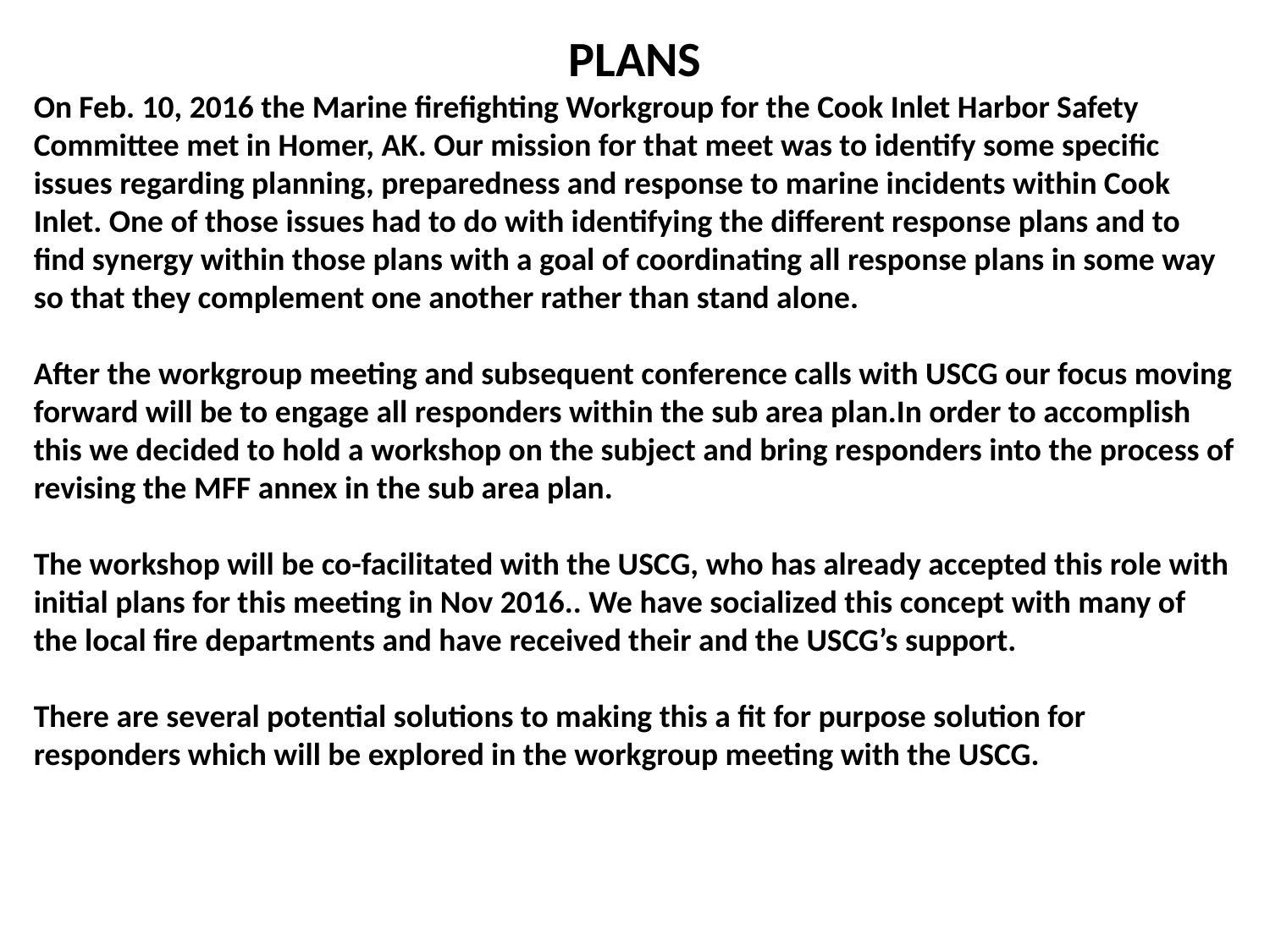

PLANS
On Feb. 10, 2016 the Marine firefighting Workgroup for the Cook Inlet Harbor Safety Committee met in Homer, AK. Our mission for that meet was to identify some specific issues regarding planning, preparedness and response to marine incidents within Cook Inlet. One of those issues had to do with identifying the different response plans and to find synergy within those plans with a goal of coordinating all response plans in some way so that they complement one another rather than stand alone.

After the workgroup meeting and subsequent conference calls with USCG our focus moving forward will be to engage all responders within the sub area plan.In order to accomplish this we decided to hold a workshop on the subject and bring responders into the process of revising the MFF annex in the sub area plan.

The workshop will be co-facilitated with the USCG, who has already accepted this role with initial plans for this meeting in Nov 2016.. We have socialized this concept with many of the local fire departments and have received their and the USCG’s support.

There are several potential solutions to making this a fit for purpose solution for responders which will be explored in the workgroup meeting with the USCG.